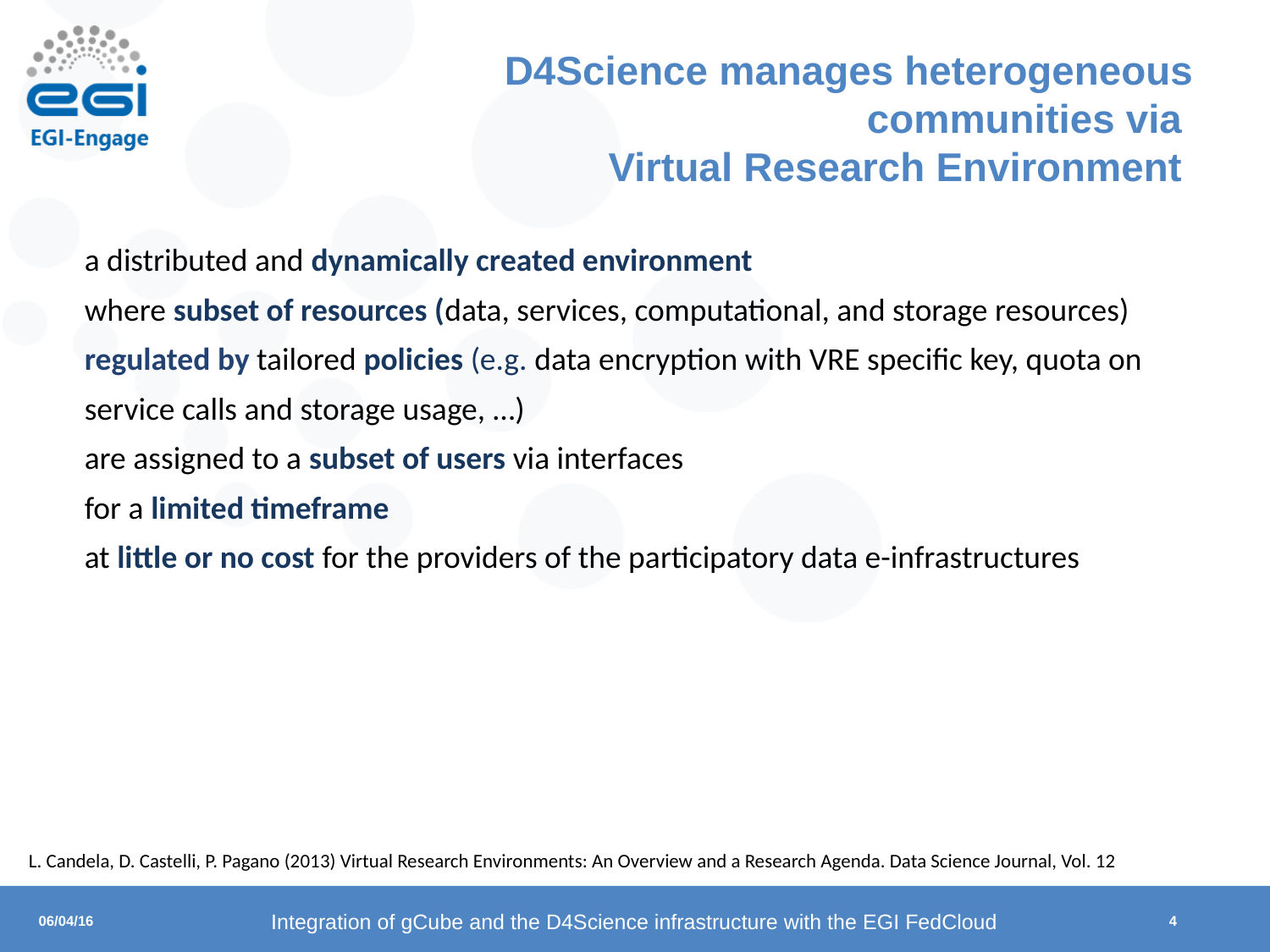

# D4Science manages heterogeneous communities via Virtual Research Environment
a distributed and dynamically created environment
where subset of resources (data, services, computational, and storage resources)
regulated by tailored policies (e.g. data encryption with VRE specific key, quota on service calls and storage usage, …)
are assigned to a subset of users via interfaces
for a limited timeframe
at little or no cost for the providers of the participatory data e-infrastructures

L. Candela, D. Castelli, P. Pagano (2013) Virtual Research Environments: An Overview and a Research Agenda. Data Science Journal, Vol. 12
Integration of gCube and the D4Science infrastructure with the EGI FedCloud